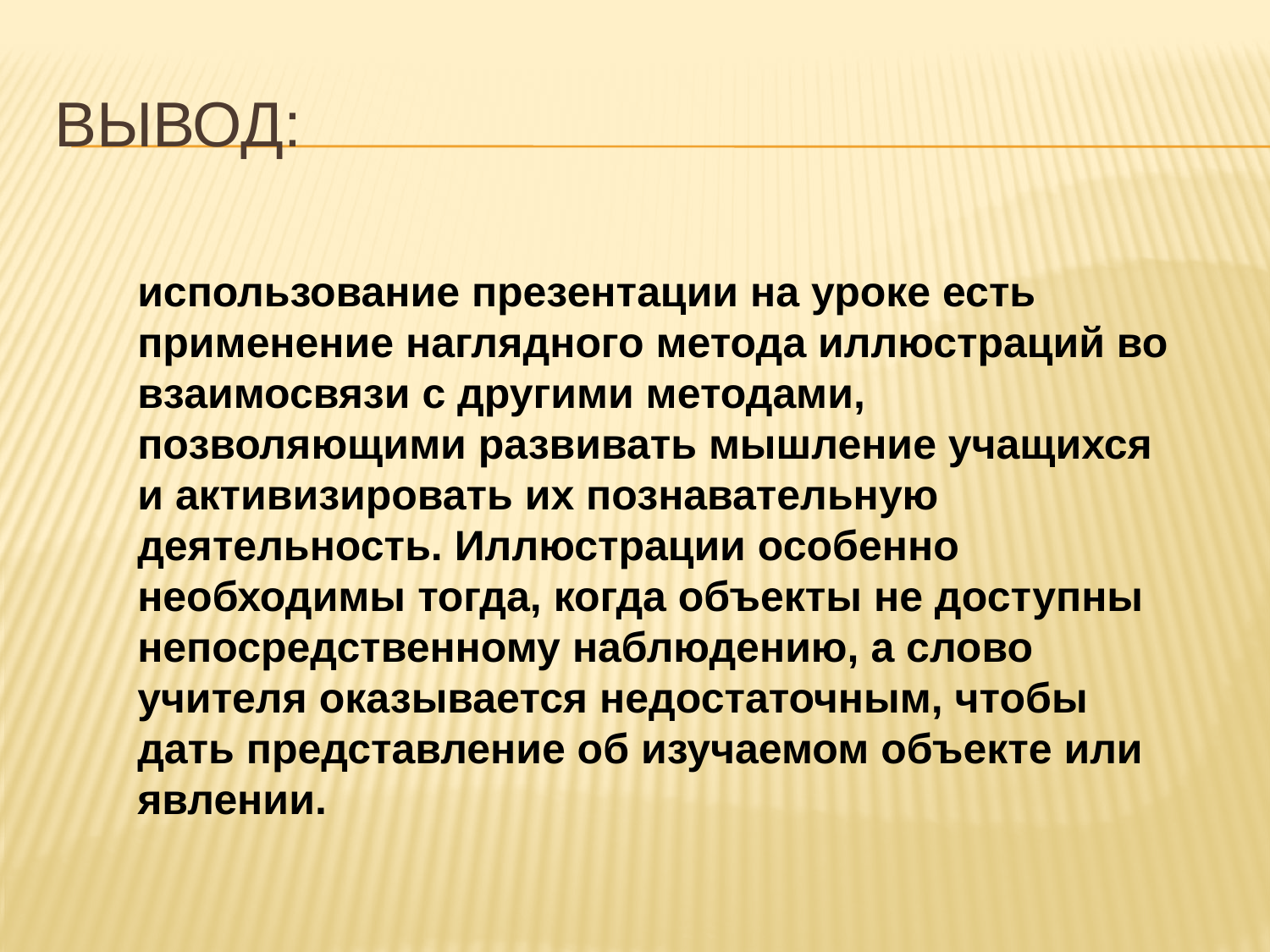

# Вывод:
использование презентации на уроке есть применение наглядного метода иллюстраций во взаимосвязи с другими методами, позволяющими развивать мышление учащихся и активизировать их познавательную деятельность. Иллюстрации особенно необходимы тогда, когда объекты не доступны непосредственному наблюдению, а слово учителя оказывается недостаточным, чтобы дать представление об изучаемом объекте или явлении.